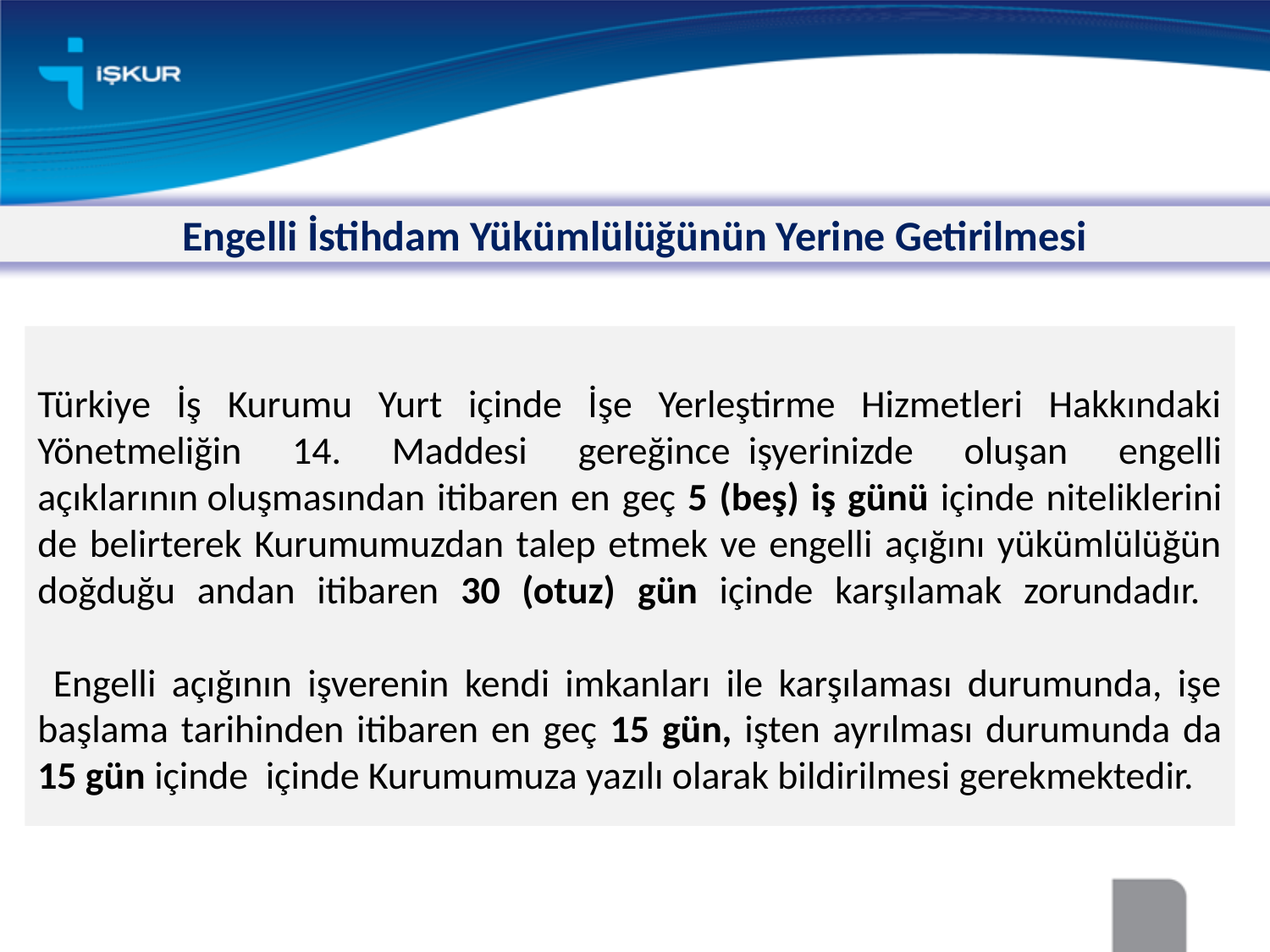

Engelli İstihdam Yükümlülüğünün Yerine Getirilmesi
# Türkiye İş Kurumu Yurt içinde İşe Yerleştirme Hizmetleri Hakkındaki Yönetmeliğin 14. Maddesi gereğince  işyerinizde oluşan engelli açıklarının oluşmasından itibaren en geç 5 (beş) iş günü içinde niteliklerini de belirterek Kurumumuzdan talep etmek ve engelli açığını yükümlülüğün doğduğu andan itibaren 30 (otuz) gün içinde karşılamak zorundadır.
 Engelli açığının işverenin kendi imkanları ile karşılaması durumunda, işe başlama tarihinden itibaren en geç 15 gün, işten ayrılması durumunda da 15 gün içinde  içinde Kurumumuza yazılı olarak bildirilmesi gerekmektedir.